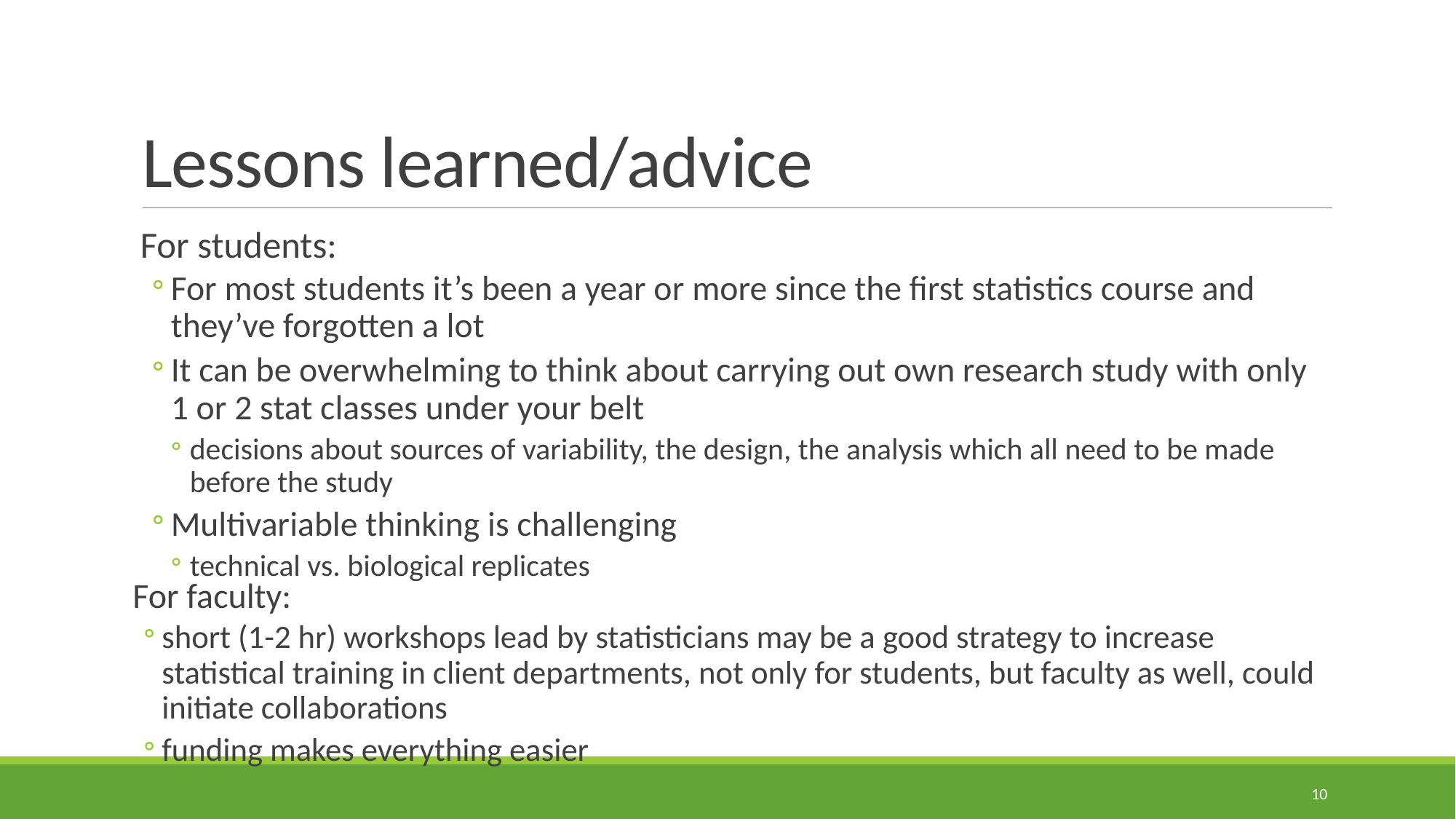

# Lessons learned/advice
For students:
For most students it’s been a year or more since the first statistics course and they’ve forgotten a lot
It can be overwhelming to think about carrying out own research study with only 1 or 2 stat classes under your belt
decisions about sources of variability, the design, the analysis which all need to be made before the study
Multivariable thinking is challenging
technical vs. biological replicates
For faculty:
short (1-2 hr) workshops lead by statisticians may be a good strategy to increase statistical training in client departments, not only for students, but faculty as well, could initiate collaborations
funding makes everything easier

10